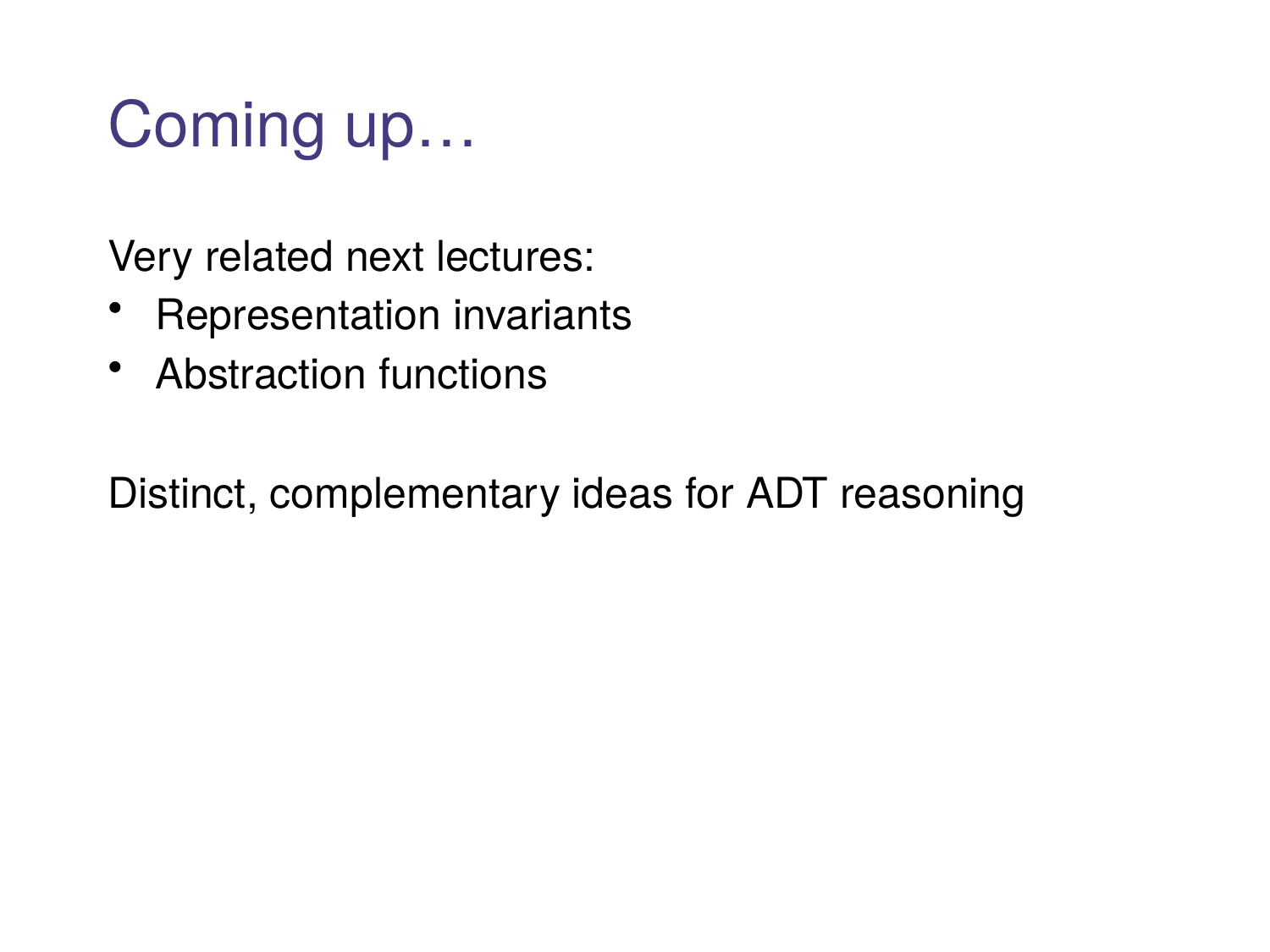

# Coming up…
Very related next lectures:
Representation invariants
Abstraction functions

Distinct, complementary ideas for ADT reasoning